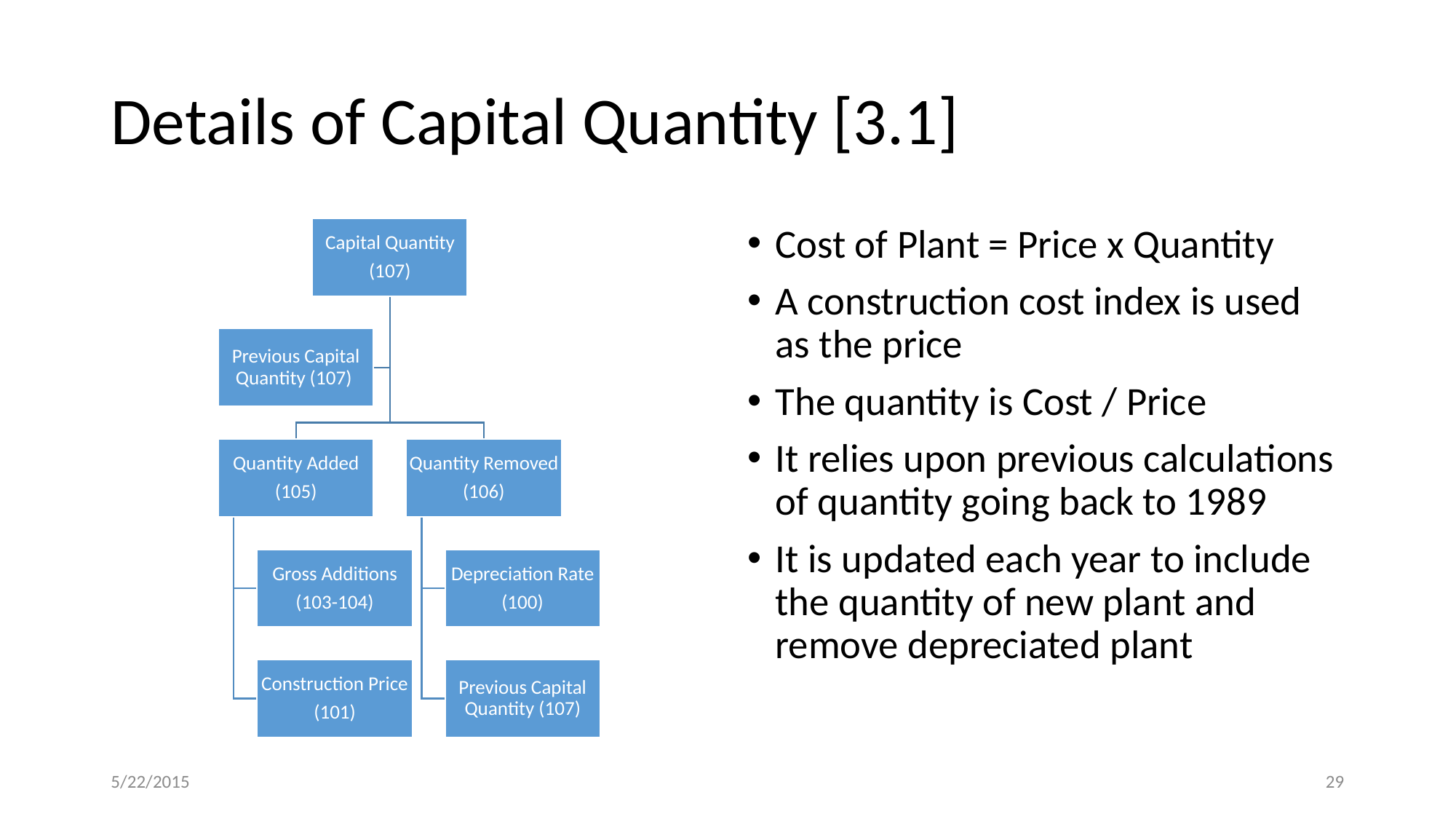

# Details of Capital Quantity [3.1]
Capital Quantity
(107)
Quantity Added
(105)
Gross Additions
(103-104)
Construction Price
(101)
Quantity Removed
(106)
Depreciation Rate
(100)
Previous Capital Quantity (107)
Previous Capital Quantity (107)
Cost of Plant = Price x Quantity
A construction cost index is used as the price
The quantity is Cost / Price
It relies upon previous calculations of quantity going back to 1989
It is updated each year to include the quantity of new plant and remove depreciated plant

5/22/2015
29